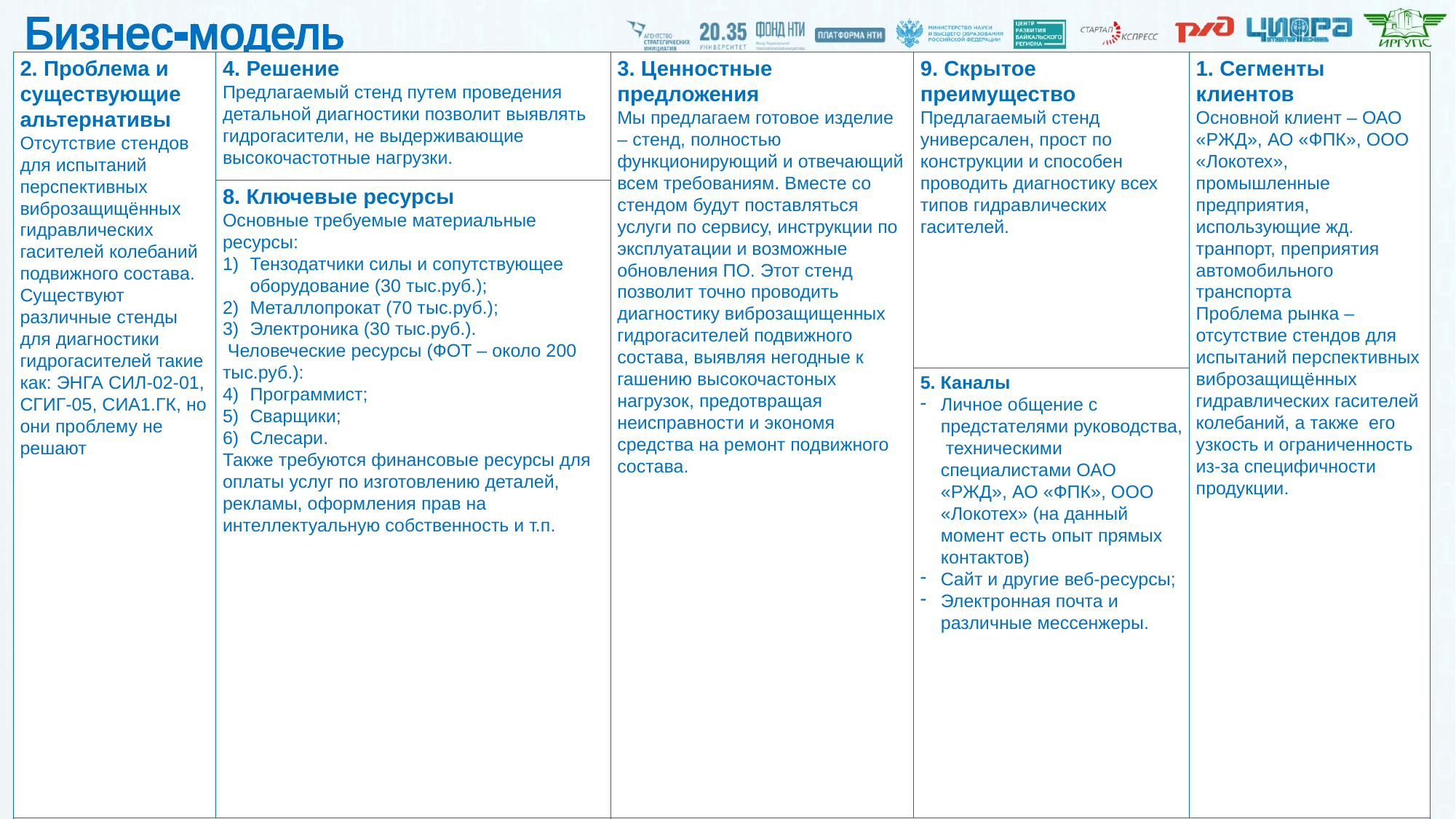

Бизнес-модель
| 2. Проблема и существующие альтернативы Отсутствие стендов для испытаний перспективных виброзащищённых гидравлических гасителей колебаний подвижного состава. Существуют различные стенды для диагностики гидрогасителей такие как: ЭНГА СИЛ-02-01, СГИГ-05, СИА1.ГК, но они проблему не решают | 4. Решение Предлагаемый стенд путем проведения детальной диагностики позволит выявлять гидрогасители, не выдерживающие высокочастотные нагрузки. | 3. Ценностные предложения Мы предлагаем готовое изделие – стенд, полностью функционирующий и отвечающий всем требованиям. Вместе со стендом будут поставляться услуги по сервису, инструкции по эксплуатации и возможные обновления ПО. Этот стенд позволит точно проводить диагностику виброзащищенных гидрогасителей подвижного состава, выявляя негодные к гашению высокочастоных нагрузок, предотвращая неисправности и экономя средства на ремонт подвижного состава. | 9. Скрытое преимущество Предлагаемый стенд универсален, прост по конструкции и способен проводить диагностику всех типов гидравлических гасителей. | 1. Сегменты клиентов Основной клиент – ОАО «РЖД», АО «ФПК», ООО «Локотех», промышленные предприятия, использующие жд. транпорт, преприятия автомобильного транспорта Проблема рынка –отсутствие стендов для испытаний перспективных виброзащищённых гидравлических гасителей колебаний, а также его узкость и ограниченность из-за специфичности продукции. |
| --- | --- | --- | --- | --- |
|  | 8. Ключевые ресурсы Основные требуемые материальные ресурсы: Тензодатчики силы и сопутствующее оборудование (30 тыс.руб.); Металлопрокат (70 тыс.руб.); Электроника (30 тыс.руб.). Человеческие ресурсы (ФОТ – около 200 тыс.руб.): Программист; Сварщики; Слесари. Также требуются финансовые ресурсы для оплаты услуг по изготовлению деталей, рекламы, оформления прав на интеллектуальную собственность и т.п. |  |  |  |
|  |  |  | 5. Каналы Личное общение с предстателями руководства, техническими специалистами ОАО «РЖД», АО «ФПК», ООО «Локотех» (на данный момент есть опыт прямых контактов) Сайт и другие веб-ресурсы; Электронная почта и различные мессенжеры. |  |
| 7. Структура издержек Основные затраты – приобретение материала и измерительных приборов и электроники; изготовление деталей, оплата услуг по созданию ПО, затраты связанные со сборкой стенда, проведением его испытаний и сертификации, а также затраты на рекламу продукции среди потенциальных потребителей. Основные затраты будут приходится на изготовление стенда. |  | 6. Потоки доходов Грантовая поддержка; Единовременная оплата за покупку стенда; Покупка запасных частей; Сервисное обслуживание; Доходы от патента |  |  |
7